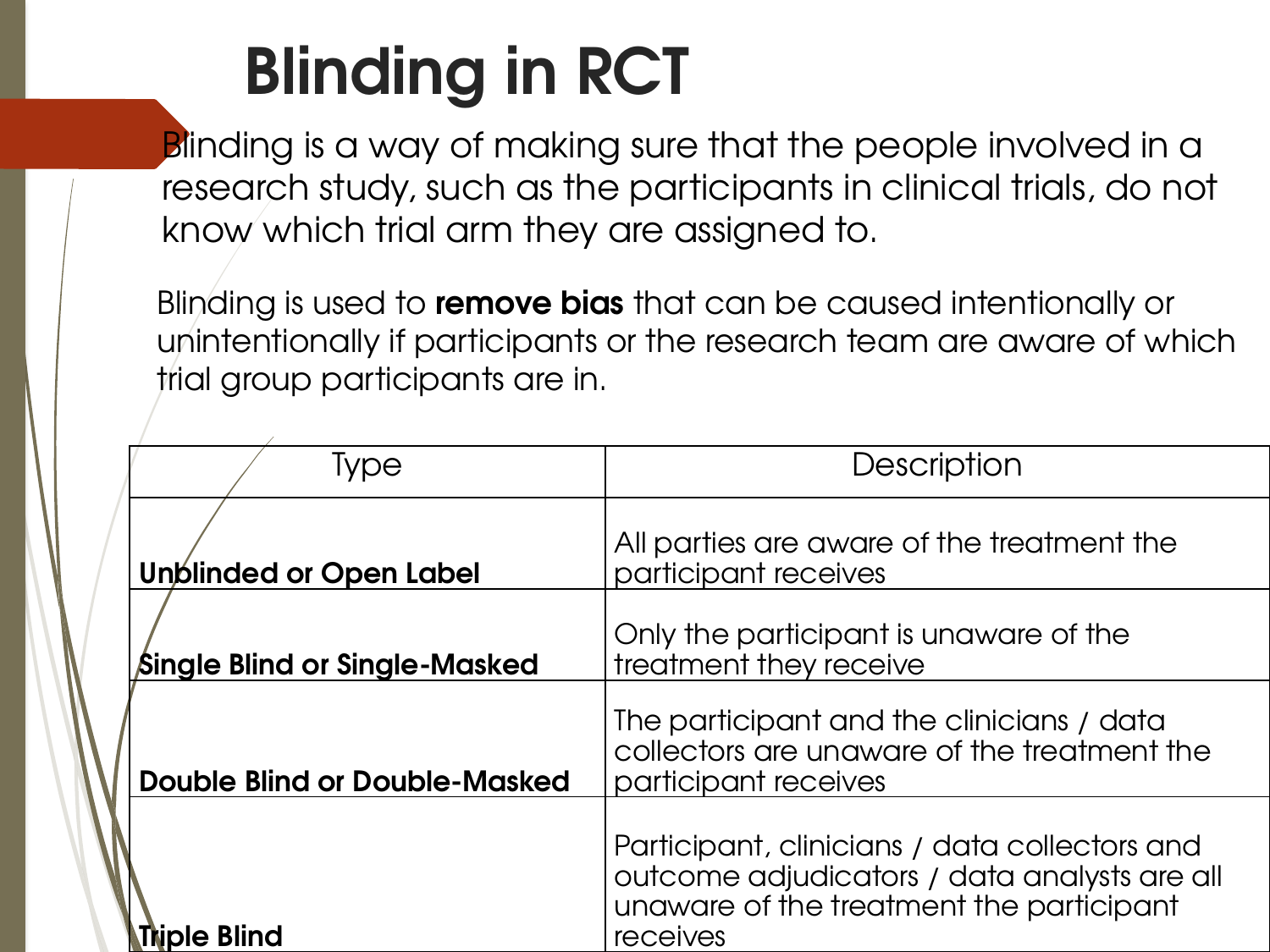

# Blinding in RCT
Blinding is a way of making sure that the people involved in a research study, such as the participants in clinical trials, do not know which trial arm they are assigned to.
Blinding is used to remove bias that can be caused intentionally or unintentionally if participants or the research team are aware of which trial group participants are in.
| Type | Description |
| --- | --- |
| Unblinded or Open Label | All parties are aware of the treatment the participant receives |
| Single Blind or Single-Masked | Only the participant is unaware of the treatment they receive |
| Double Blind or Double-Masked | The participant and the clinicians / data collectors are unaware of the treatment the participant receives |
| Triple Blind | Participant, clinicians / data collectors and outcome adjudicators / data analysts are all unaware of the treatment the participant receives |